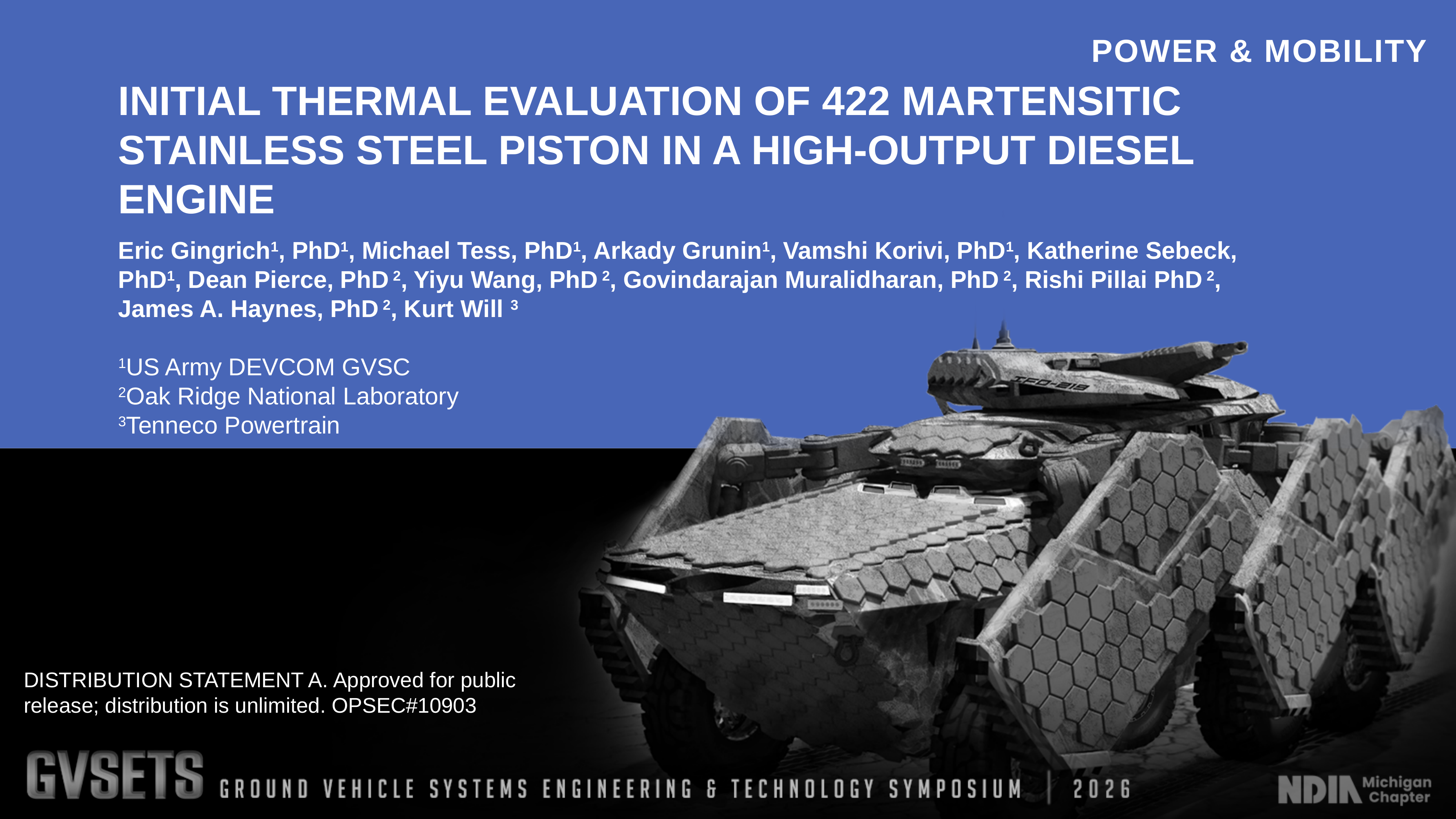

INITIAL THERMAL EVALUATION OF 422 MARTENSITIC STAINLESS STEEL PISTON IN A HIGH-OUTPUT DIESEL ENGINE
Eric Gingrich1, PhD1, Michael Tess, PhD1, Arkady Grunin1, Vamshi Korivi, PhD1, Katherine Sebeck, PhD1, Dean Pierce, PhD 2, Yiyu Wang, PhD 2, Govindarajan Muralidharan, PhD 2, Rishi Pillai PhD 2, James A. Haynes, PhD 2, Kurt Will 3

1US Army DEVCOM GVSC
2Oak Ridge National Laboratory
3Tenneco Powertrain
DISTRIBUTION STATEMENT A. Approved for public release; distribution is unlimited. OPSEC#10903